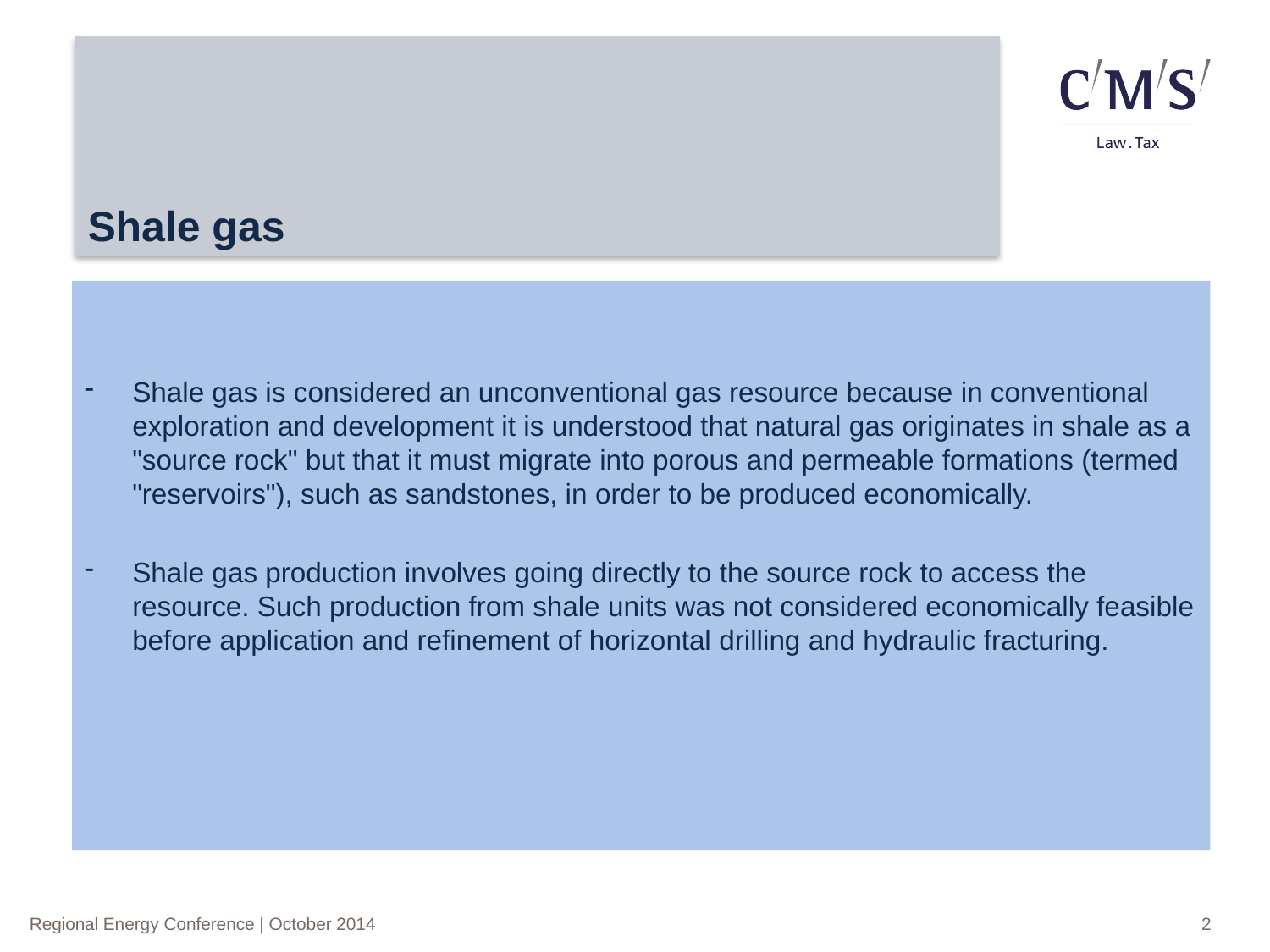

# Shale gas

Shale gas is considered an unconventional gas resource because in conventional exploration and development it is understood that natural gas originates in shale as a "source rock" but that it must migrate into porous and permeable formations (termed "reservoirs"), such as sandstones, in order to be produced economically.

Shale gas production involves going directly to the source rock to access the resource. Such production from shale units was not considered economically feasible before application and refinement of horizontal drilling and hydraulic fracturing.

2